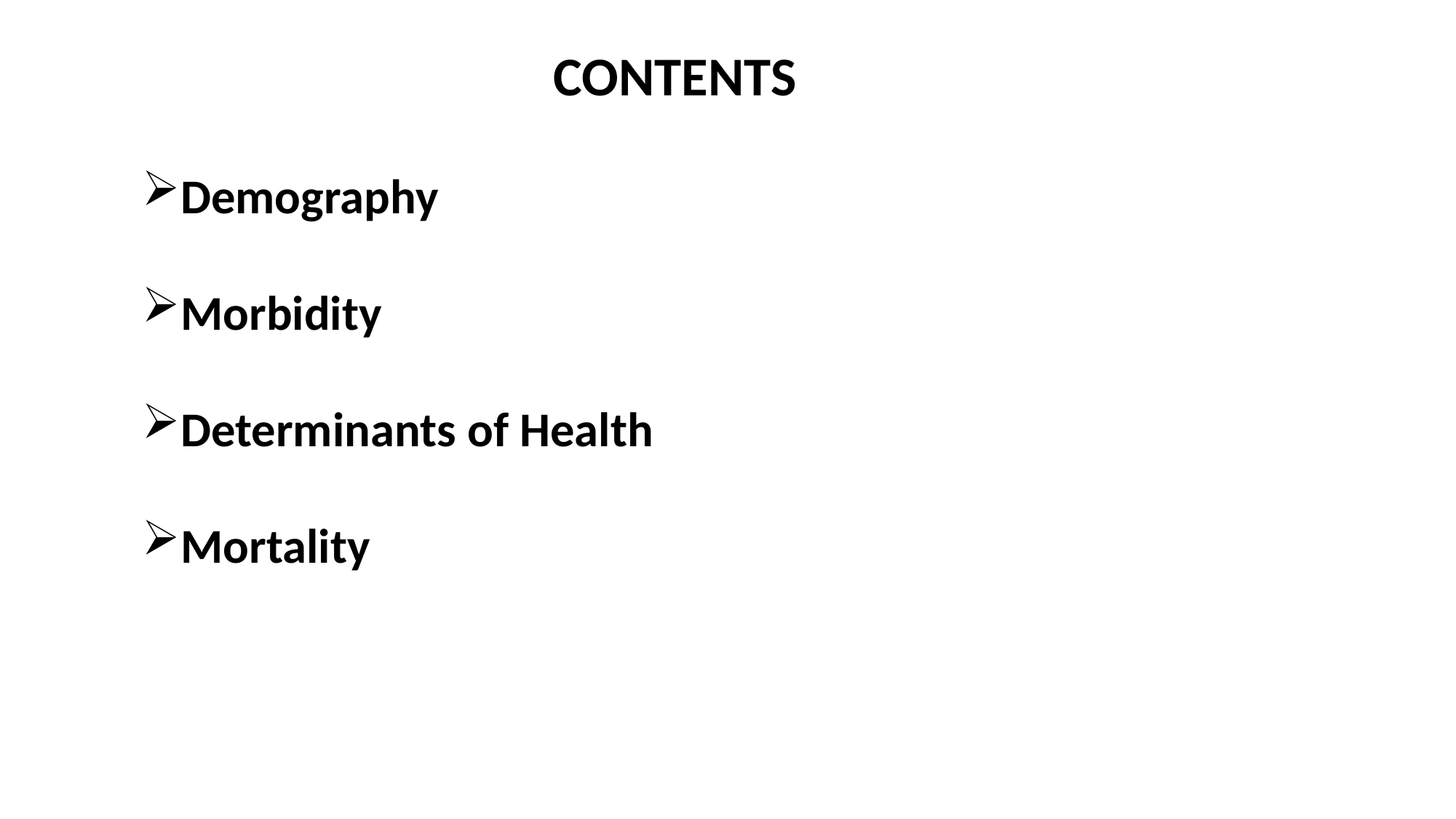

CONTENTS

Demography

Morbidity

Determinants of Health

Mortality